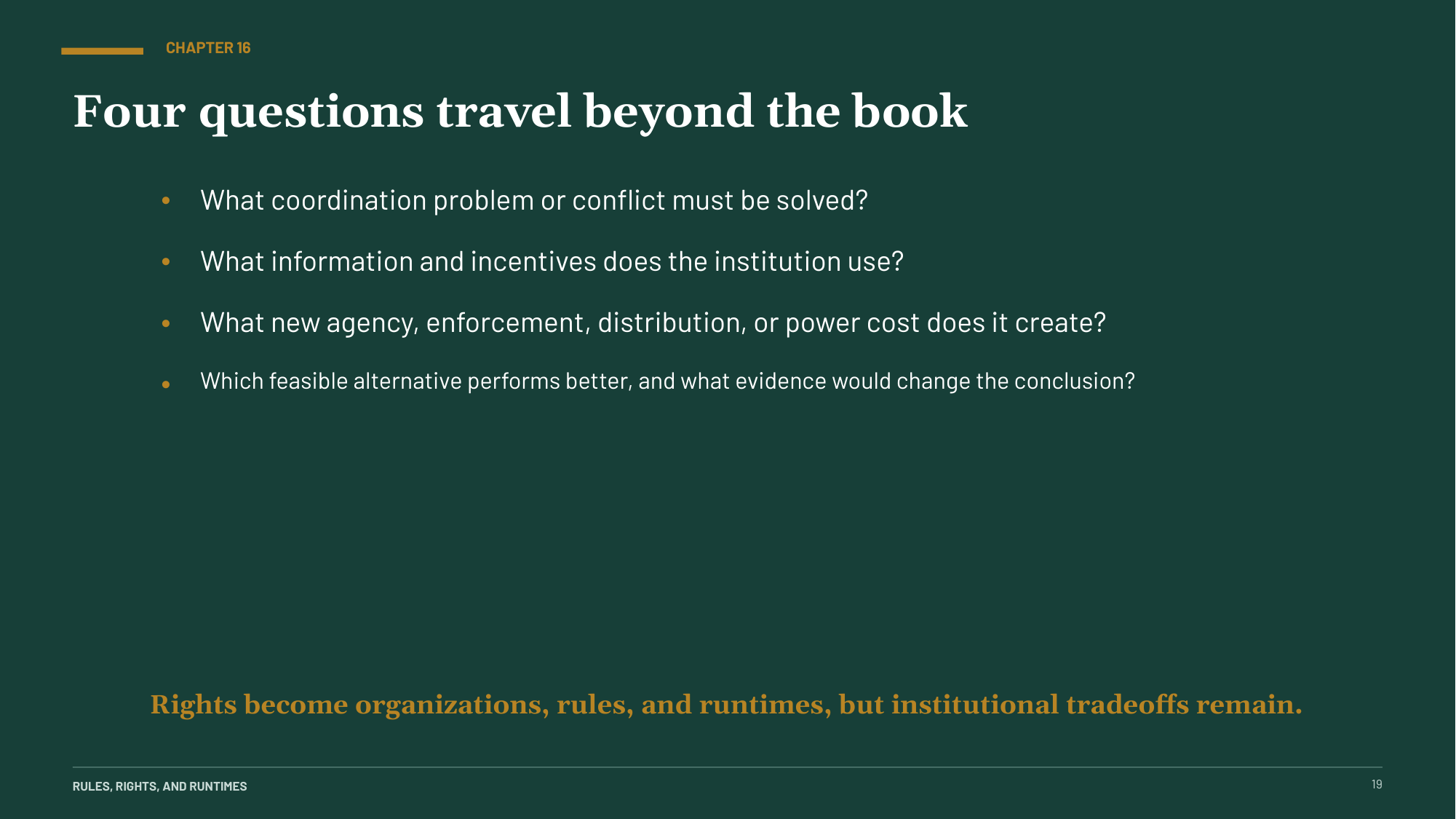

CHAPTER 16

Four questions travel beyond the book
•
What coordination problem or conflict must be solved?
•
What information and incentives does the institution use?
•
What new agency, enforcement, distribution, or power cost does it create?
•
Which feasible alternative performs better, and what evidence would change the conclusion?
Rights become organizations, rules, and runtimes, but institutional tradeoffs remain.

19
RULES, RIGHTS, AND RUNTIMES